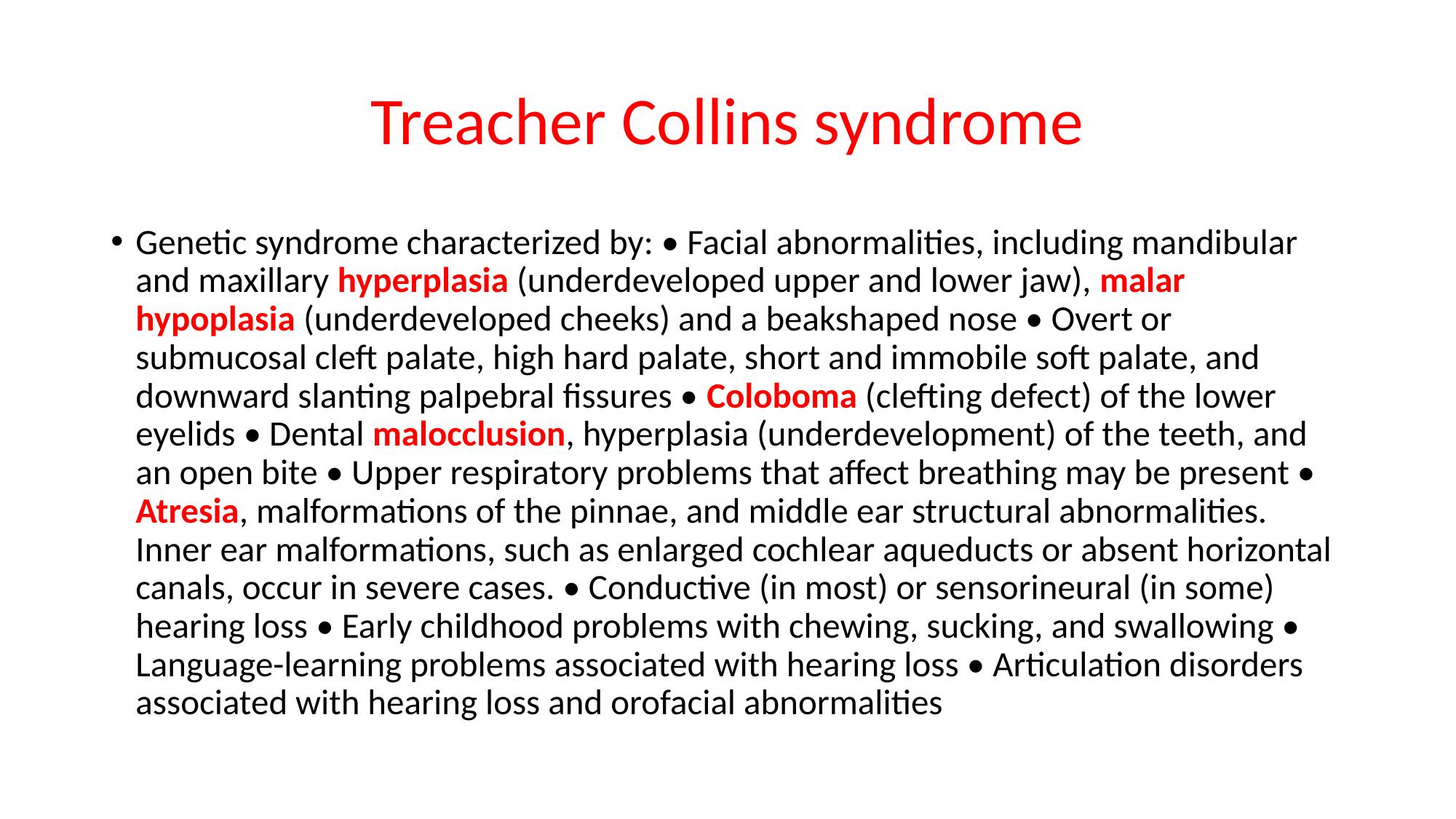

# Treacher Collins syndrome
Genetic syndrome characterized by: • Facial abnormalities, including mandibular and maxillary hyperplasia (underdeveloped upper and lower jaw), malar hypoplasia (underdeveloped cheeks) and a beakshaped nose • Overt or submucosal cleft palate, high hard palate, short and immobile soft palate, and downward slanting palpebral fissures • Coloboma (clefting defect) of the lower eyelids • Dental malocclusion, hyperplasia (underdevelopment) of the teeth, and an open bite • Upper respiratory problems that affect breathing may be present • Atresia, malformations of the pinnae, and middle ear structural abnormalities. Inner ear malformations, such as enlarged cochlear aqueducts or absent horizontal canals, occur in severe cases. • Conductive (in most) or sensorineural (in some) hearing loss • Early childhood problems with chewing, sucking, and swallowing • Language-learning problems associated with hearing loss • Articulation disorders associated with hearing loss and orofacial abnormalities